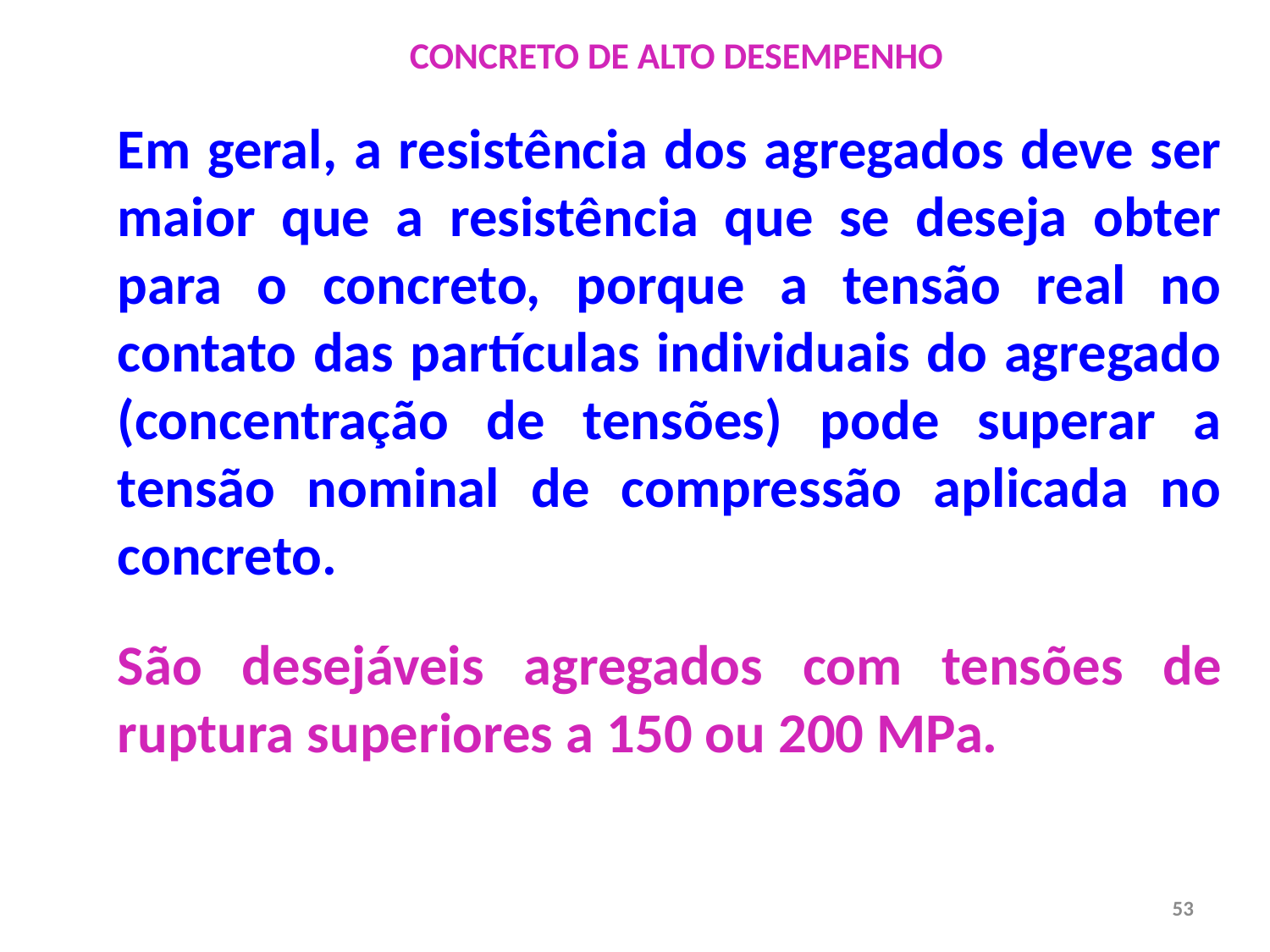

CONCRETO DE ALTO DESEMPENHO
Em geral, a resistência dos agregados deve ser maior que a resistência que se deseja obter para o concreto, porque a tensão real no contato das partículas individuais do agregado (concentração de tensões) pode superar a tensão nominal de compressão aplicada no concreto.

São desejáveis agregados com tensões de ruptura superiores a 150 ou 200 MPa.
53